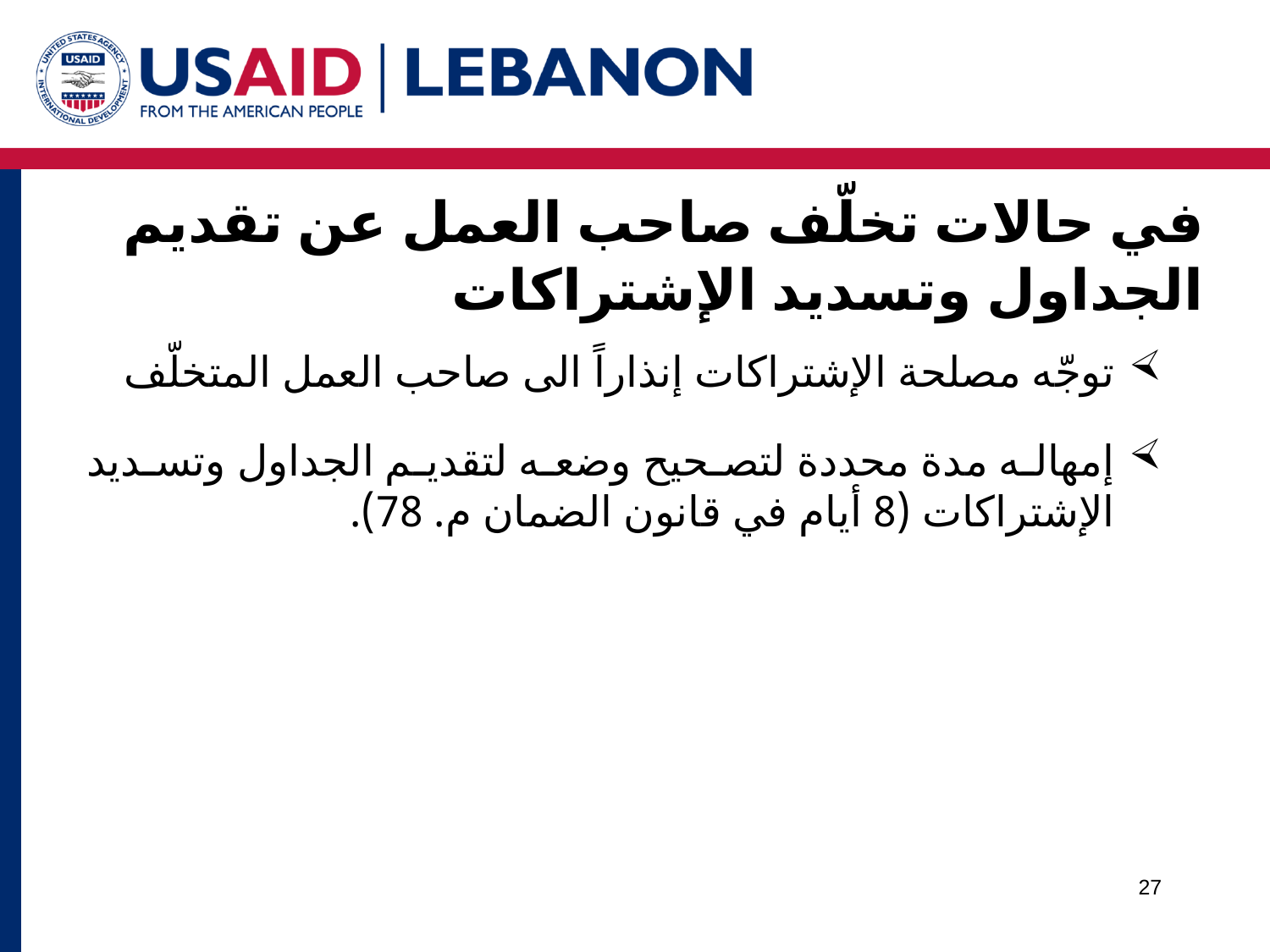

في حالات تخلّف صاحب العمل عن تقديم الجداول وتسديد الإشتراكات
توجّه مصلحة الإشتراكات إنذاراً الى صاحب العمل المتخلّف

إمهاله مدة محددة لتصحيح وضعه لتقديم الجداول وتسديد الإشتراكات (8 أيام في قانون الضمان م. 78).
27